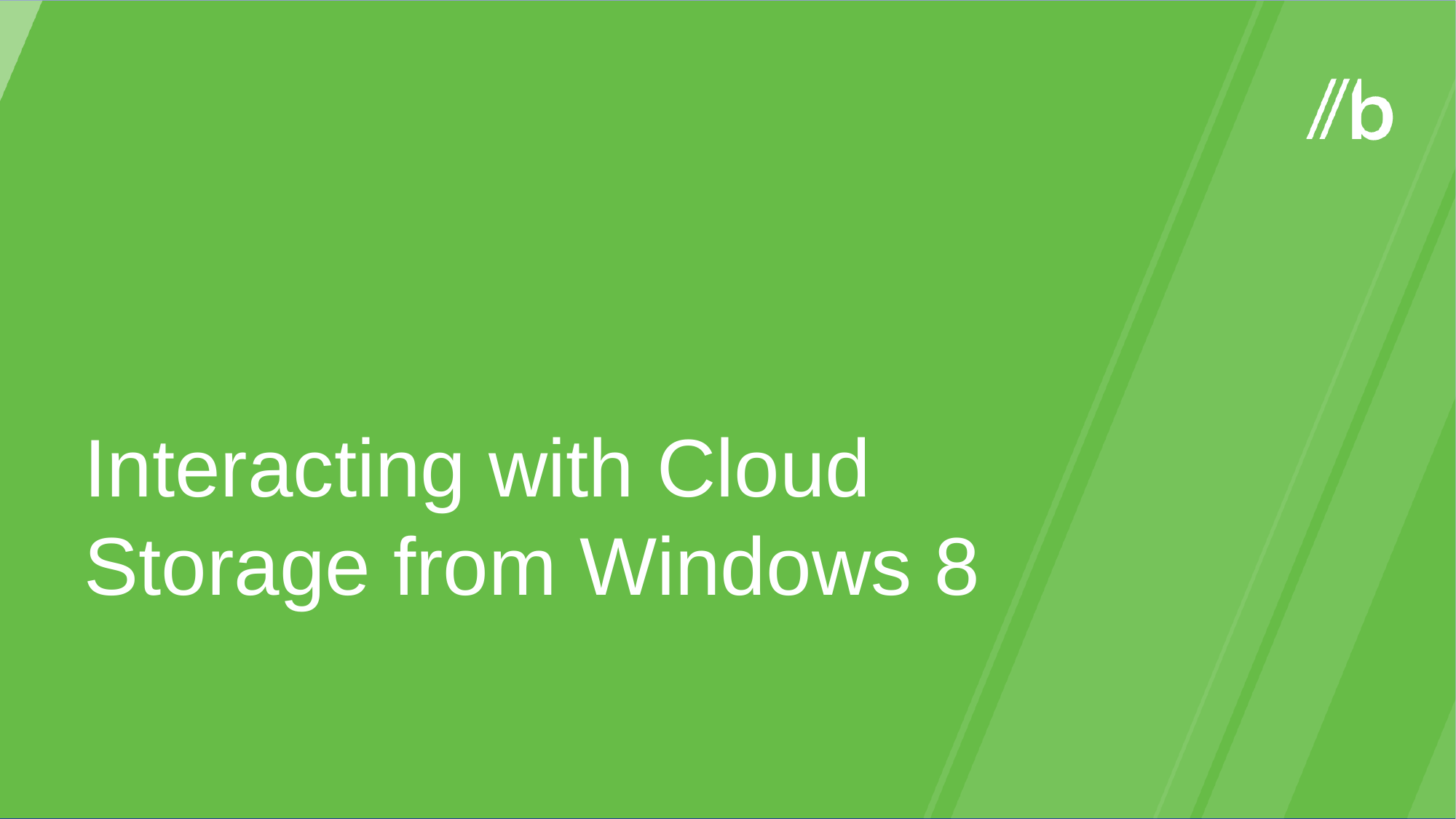

Interacting with Cloud Storage from Windows 8